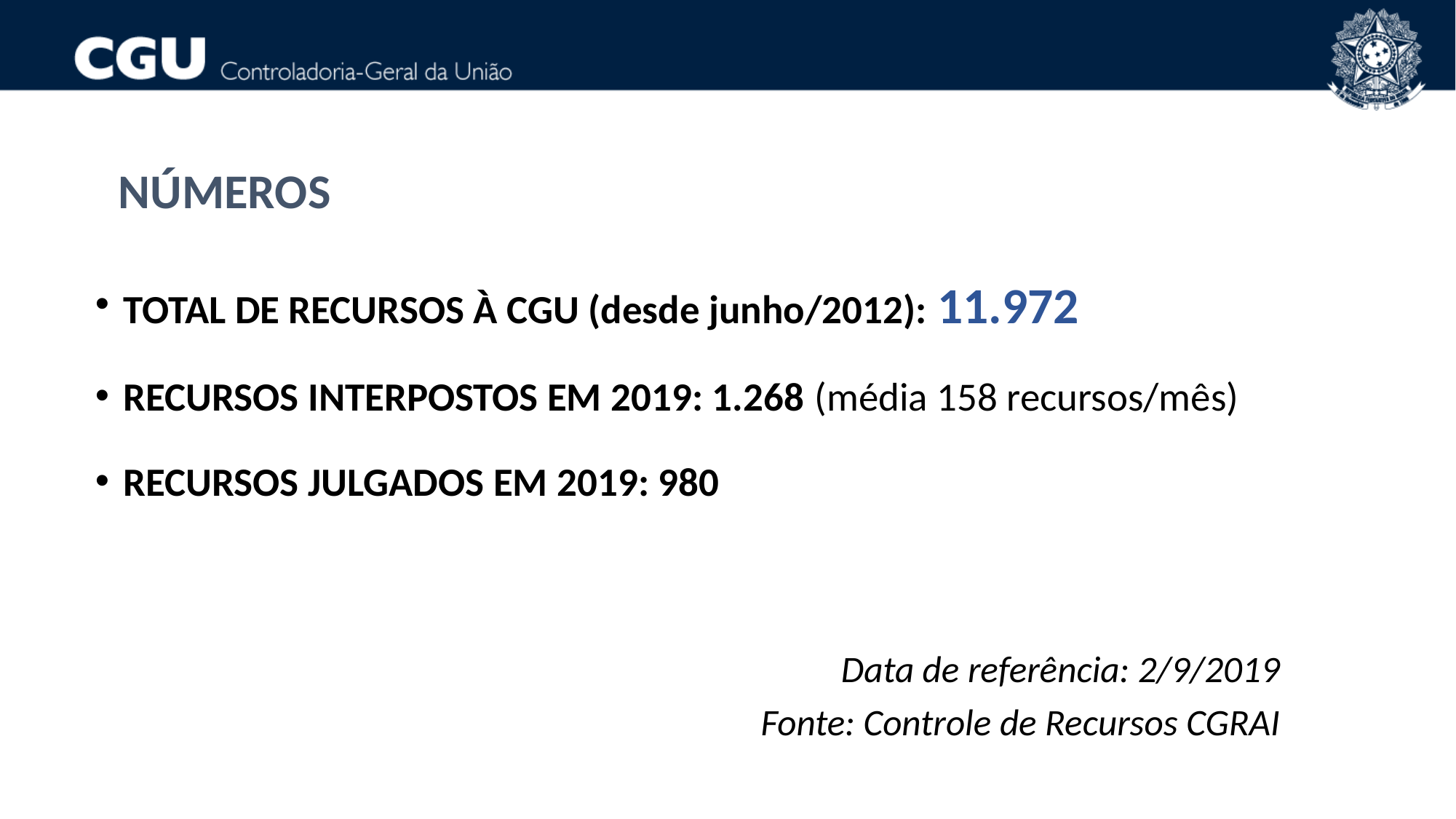

NÚMEROS
TOTAL DE RECURSOS À CGU (desde junho/2012): 11.972
RECURSOS INTERPOSTOS EM 2019: 1.268 (média 158 recursos/mês)
RECURSOS JULGADOS EM 2019: 980

Data de referência: 2/9/2019
Fonte: Controle de Recursos CGRAI